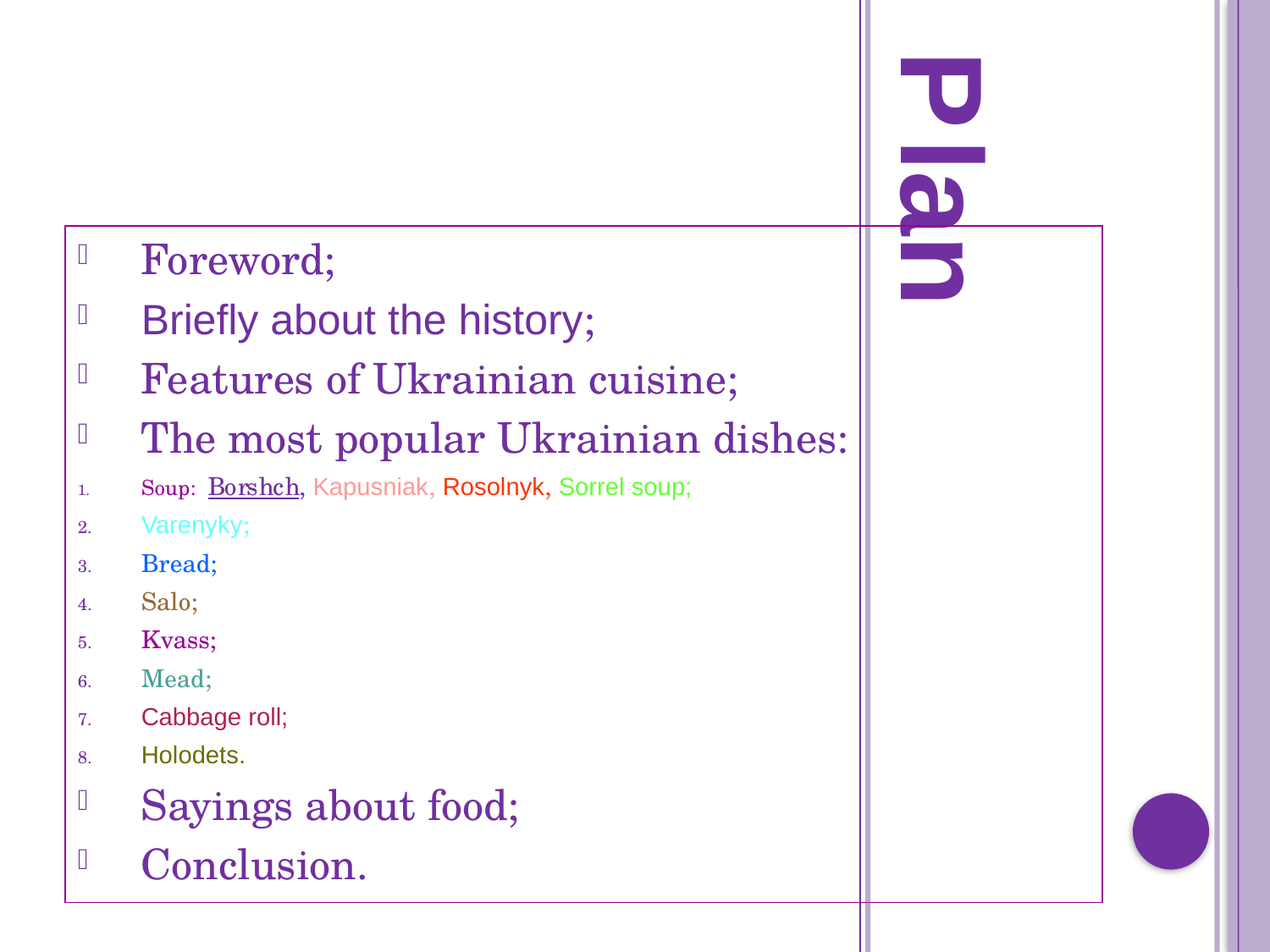

Plan
Foreword;
Briefly about the history;
Features of Ukrainian cuisine;
The most popular Ukrainian dishes:
Soup:  Borshch, Kapusniak, Rosolnyk, Sorrel soup;
Varenyky;
Bread;
Salo;
Kvass;
Mead;
Cabbage roll;
Holodets.
Sayings about food;
Conclusion.